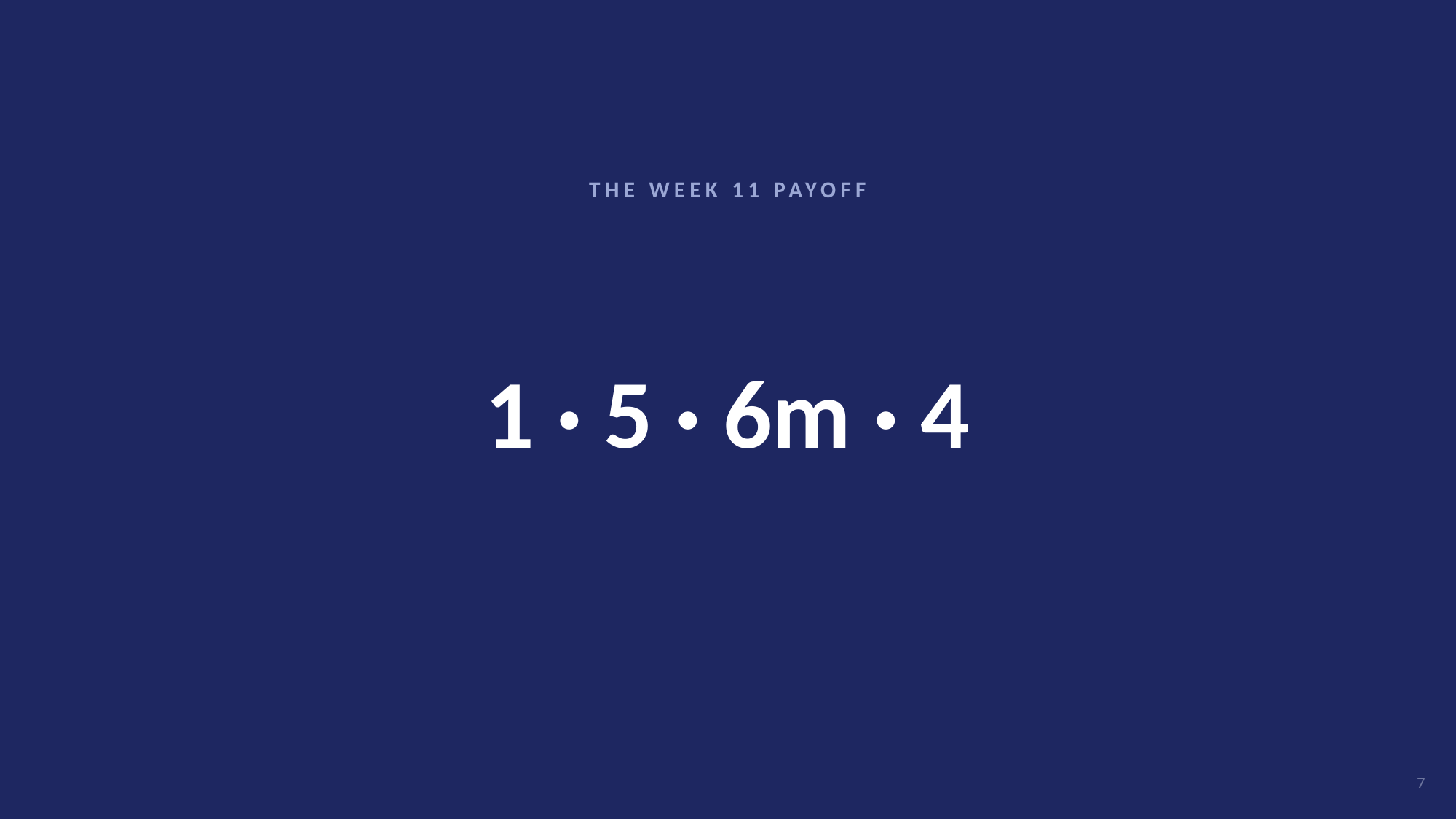

THE WEEK 11 PAYOFF
# 1 · 5 · 6m · 4
7